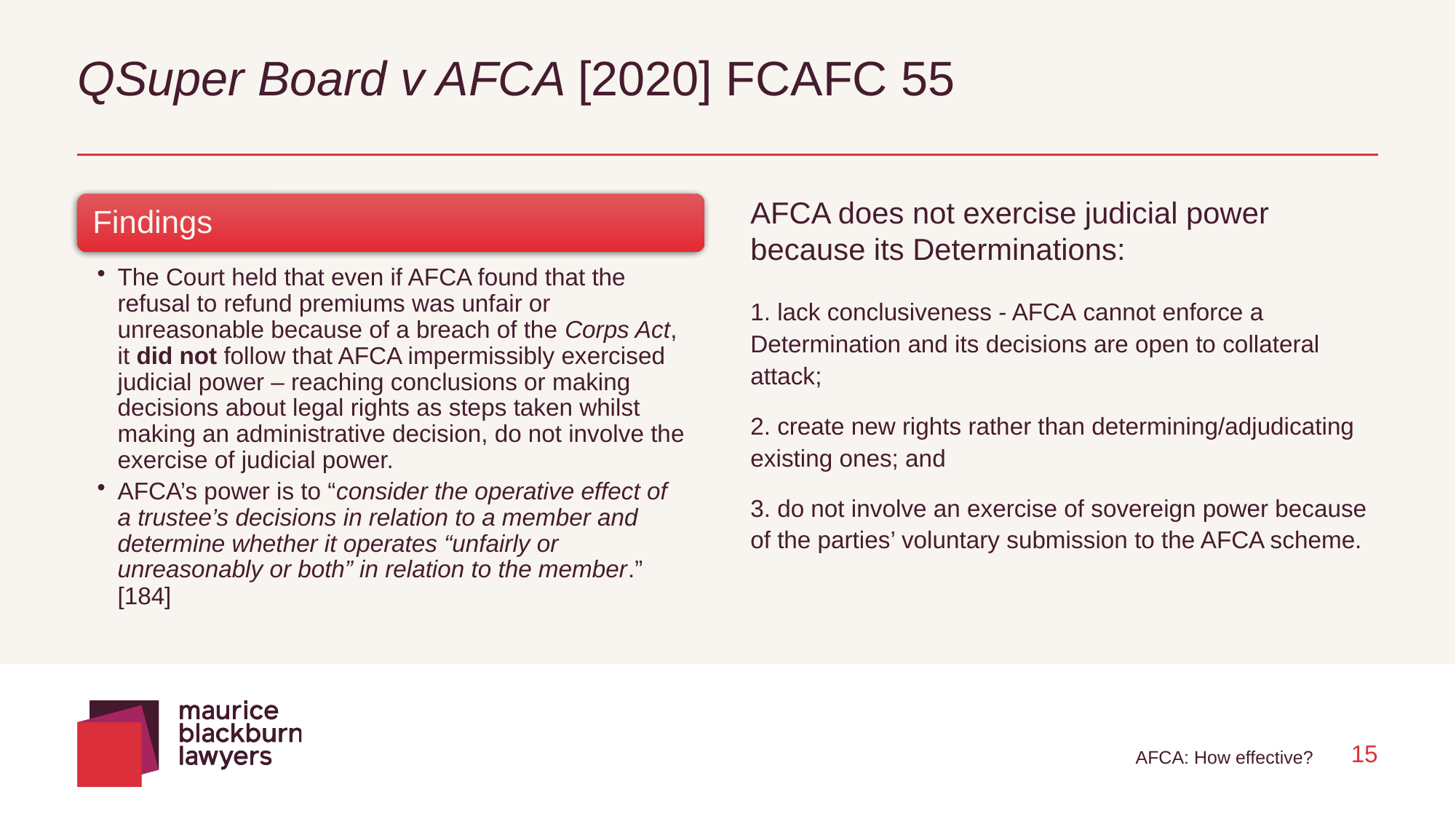

# QSuper Board v AFCA [2020] FCAFC 55
Findings
The Court held that even if AFCA found that the refusal to refund premiums was unfair or unreasonable because of a breach of the Corps Act, it did not follow that AFCA impermissibly exercised judicial power – reaching conclusions or making decisions about legal rights as steps taken whilst making an administrative decision, do not involve the exercise of judicial power.
AFCA’s power is to “consider the operative effect of a trustee’s decisions in relation to a member and determine whether it operates “unfairly or unreasonably or both” in relation to the member.” [184]

AFCA does not exercise judicial power because its Determinations:
1. lack conclusiveness - AFCA cannot enforce a Determination and its decisions are open to collateral attack;
2. create new rights rather than determining/adjudicating existing ones; and
3. do not involve an exercise of sovereign power because of the parties’ voluntary submission to the AFCA scheme.

AFCA: How effective?
15